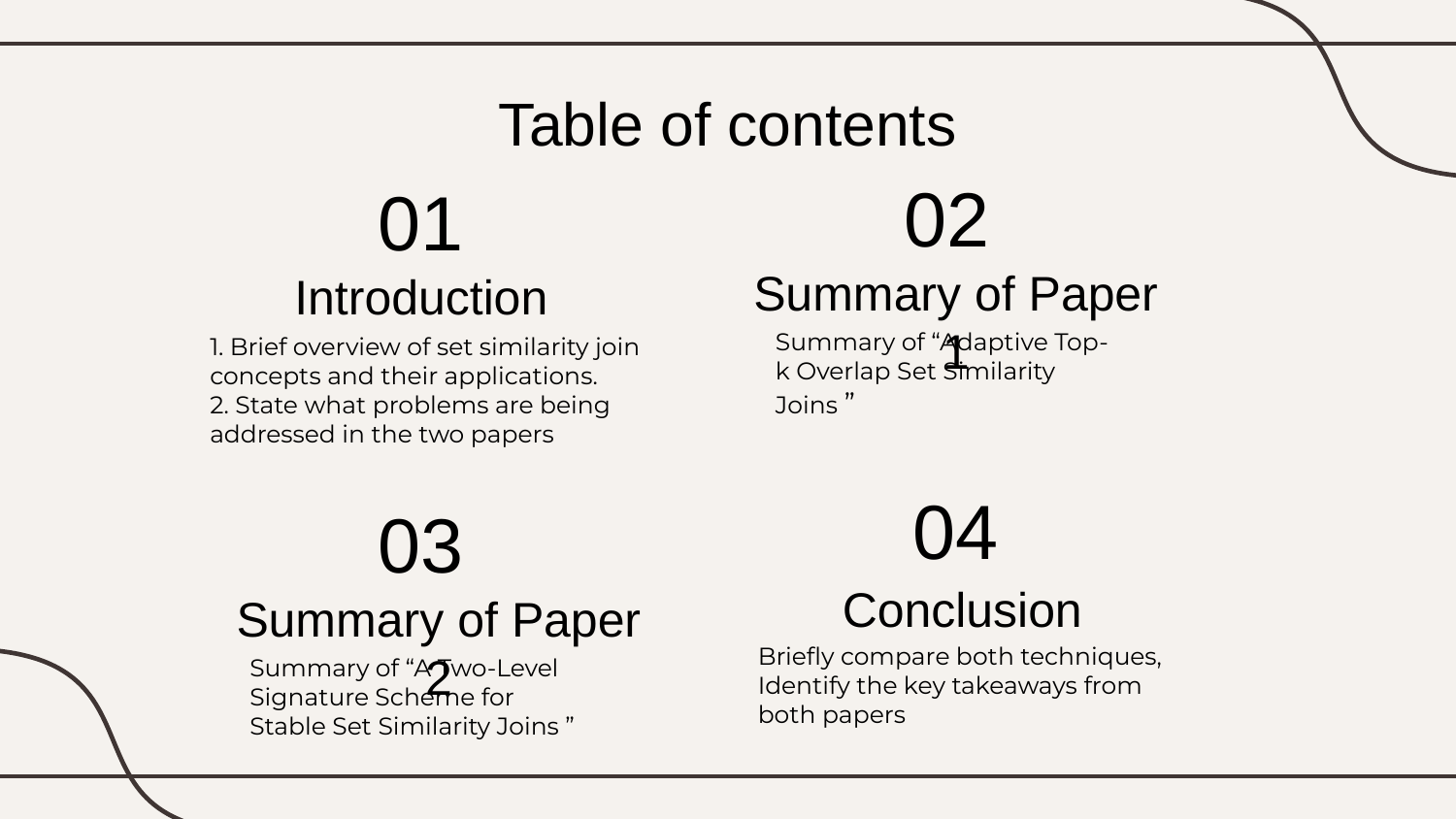

Table of contents
02
01
Summary of Paper 1
# Introduction
Summary of “Adaptive Top-k Overlap Set Similarity Joins ”
1. Brief overview of set similarity join   concepts and their applications.
2. State what problems are being addressed in the two papers
04
03
Conclusion
Summary of Paper 2
Briefly compare both techniques, Identify the key takeaways from both papers
Summary of “A Two-Level Signature Scheme for Stable Set Similarity Joins ”